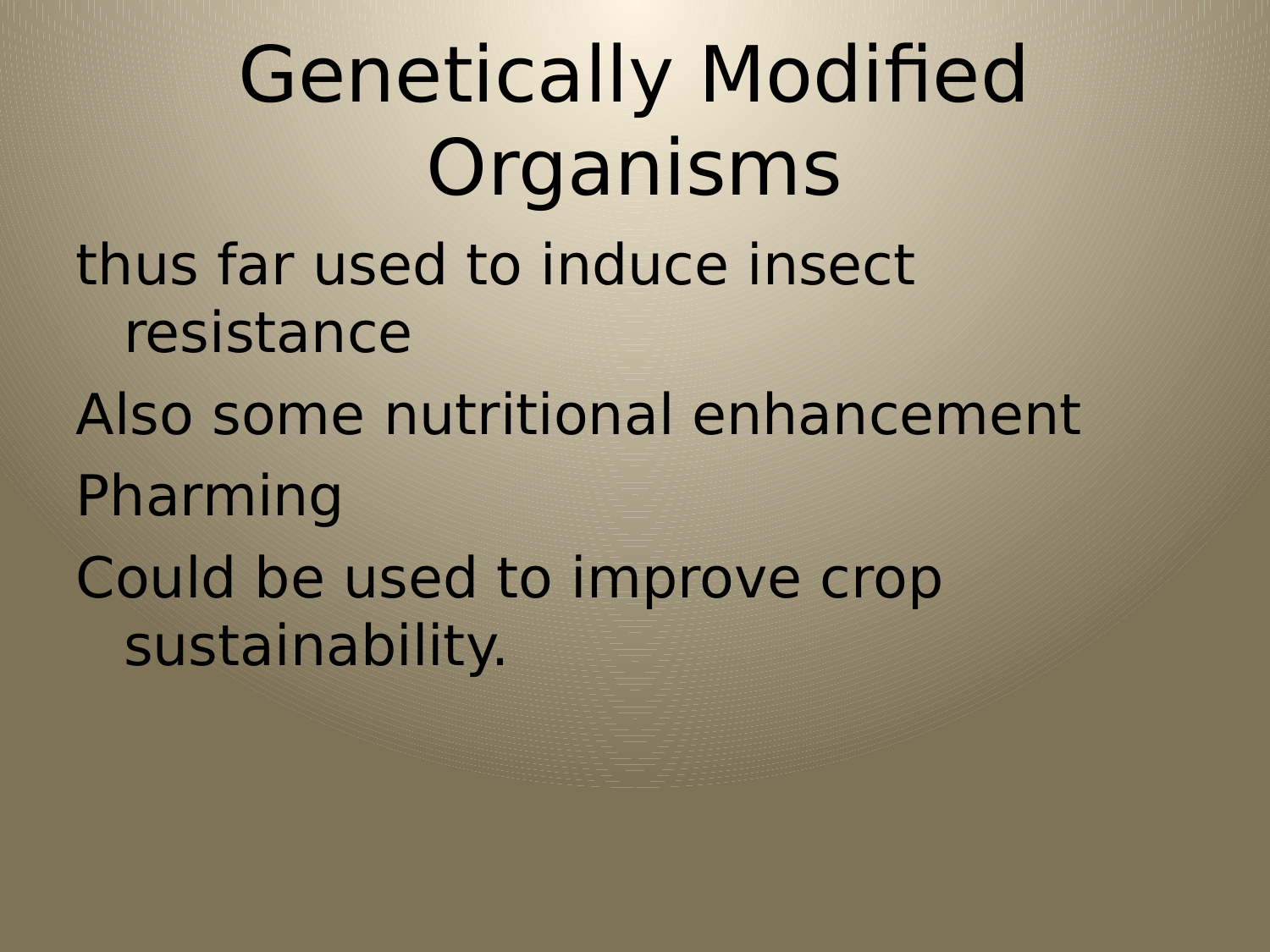

# Genetically Modified Organisms
thus far used to induce insect resistance
Also some nutritional enhancement
Pharming
Could be used to improve crop sustainability.